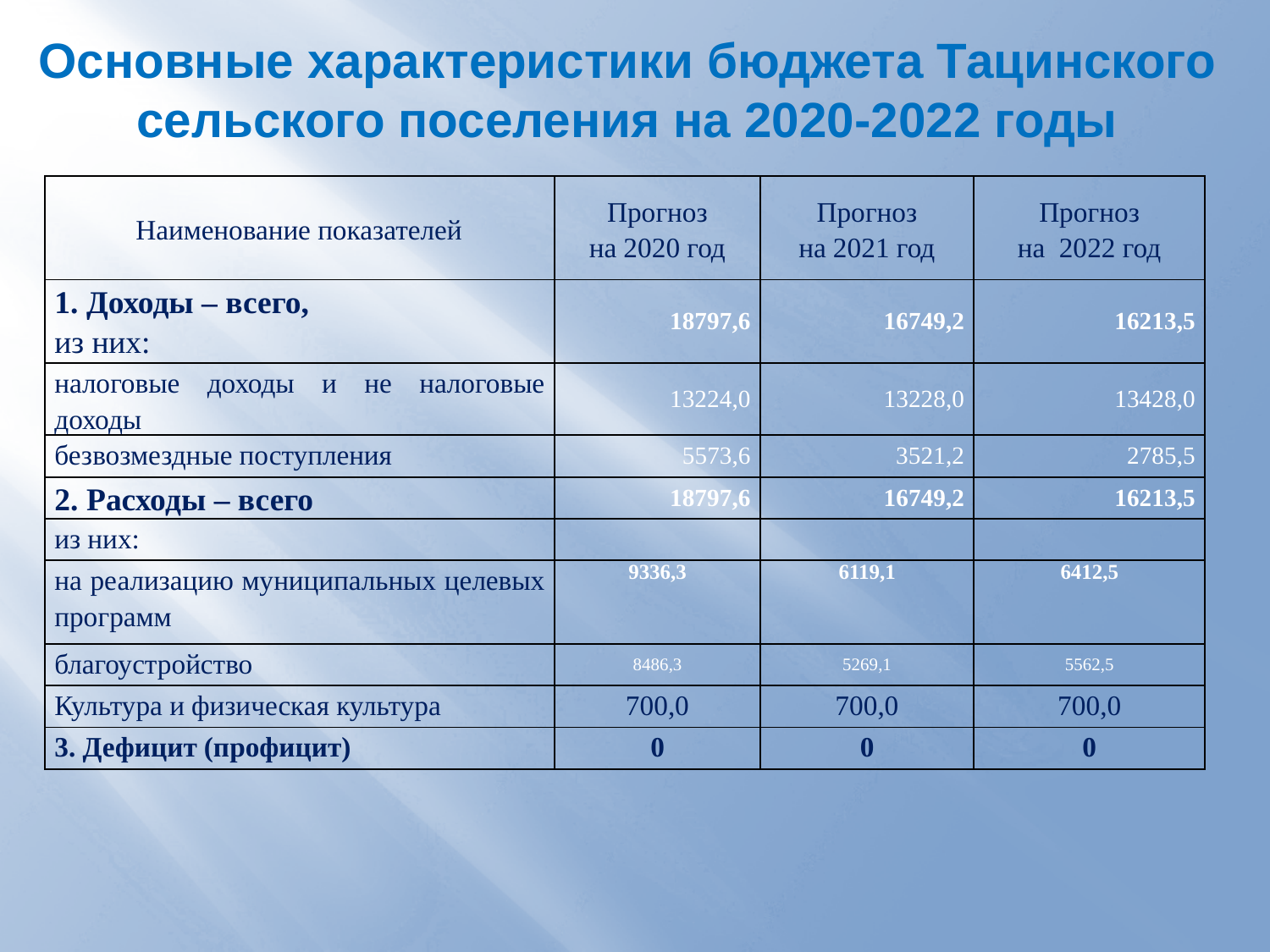

# Основные характеристики бюджета Тацинского сельского поселения на 2020-2022 годы
| Наименование показателей | Прогноз на 2020 год | Прогноз на 2021 год | Прогноз на 2022 год |
| --- | --- | --- | --- |
| 1. Доходы – всего, из них: | 18797,6 | 16749,2 | 16213,5 |
| налоговые доходы и не налоговые доходы | 13224,0 | 13228,0 | 13428,0 |
| безвозмездные поступления | 5573,6 | 3521,2 | 2785,5 |
| 2. Расходы – всего | 18797,6 | 16749,2 | 16213,5 |
| из них: |  |  |  |
| на реализацию муниципальных целевых программ | 9336,3 | 6119,1 | 6412,5 |
| благоустройство | 8486,3 | 5269,1 | 5562,5 |
| Культура и физическая культура | 700,0 | 700,0 | 700,0 |
| 3. Дефицит (профицит) | 0 | 0 | 0 |